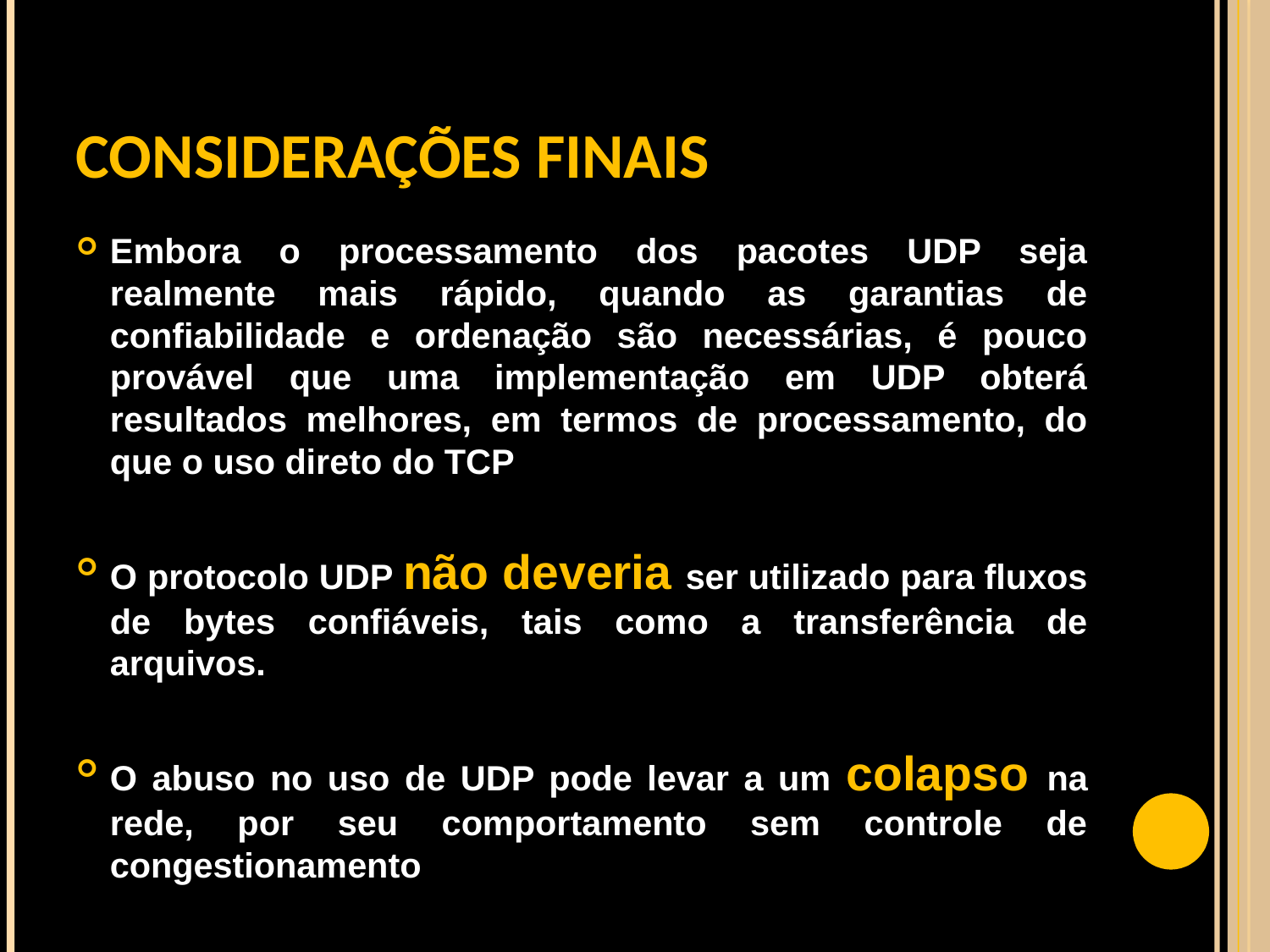

# Considerações Finais
Embora o processamento dos pacotes UDP seja realmente mais rápido, quando as garantias de confiabilidade e ordenação são necessárias, é pouco provável que uma implementação em UDP obterá resultados melhores, em termos de processamento, do que o uso direto do TCP

O protocolo UDP não deveria ser utilizado para fluxos de bytes confiáveis, tais como a transferência de arquivos.

O abuso no uso de UDP pode levar a um colapso na rede, por seu comportamento sem controle de congestionamento